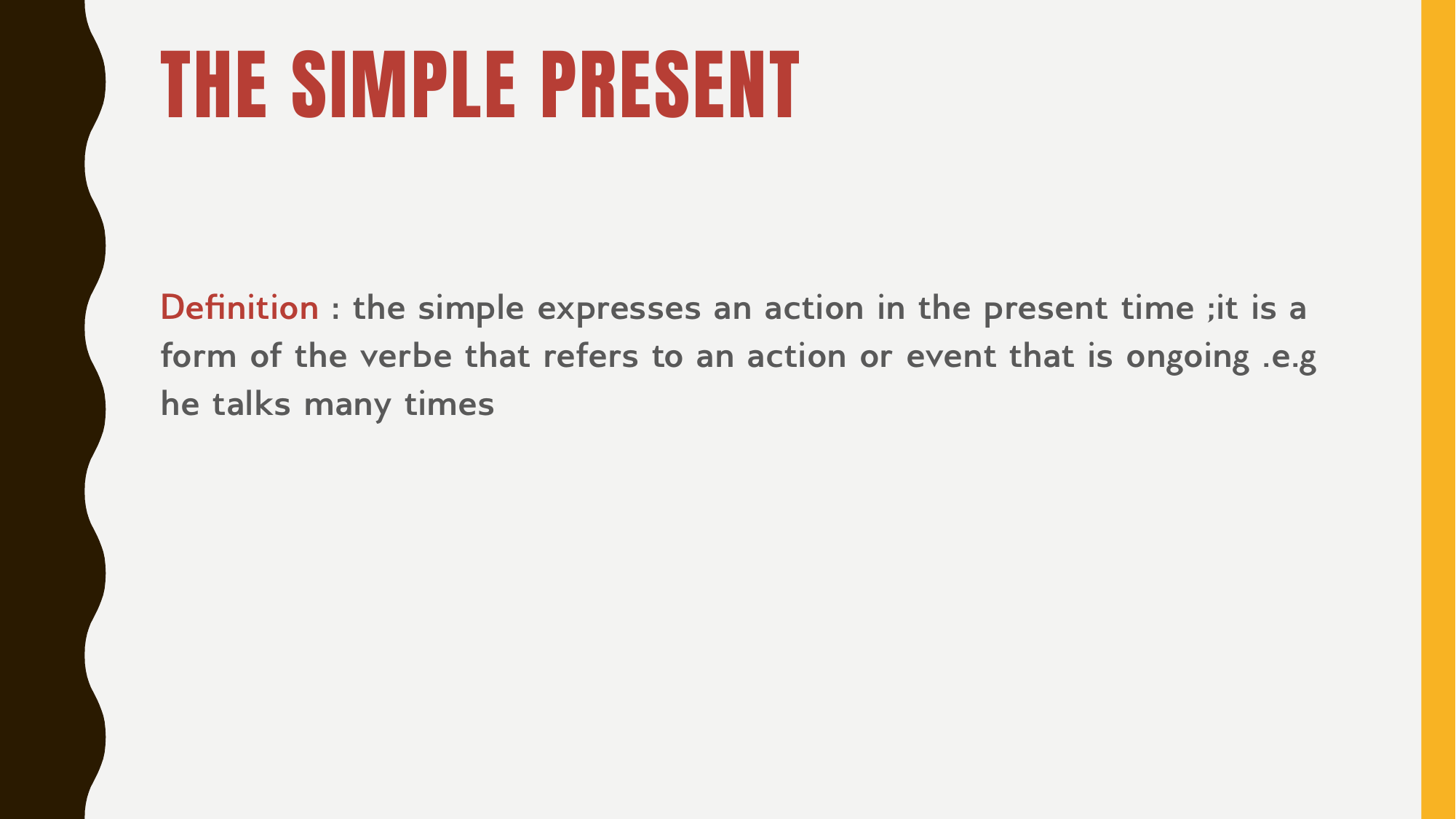

# The SIMPLE PRESENT
Definition : the simple expresses an action in the present time ;it is a form of the verbe that refers to an action or event that is ongoing .e.g he talks many times